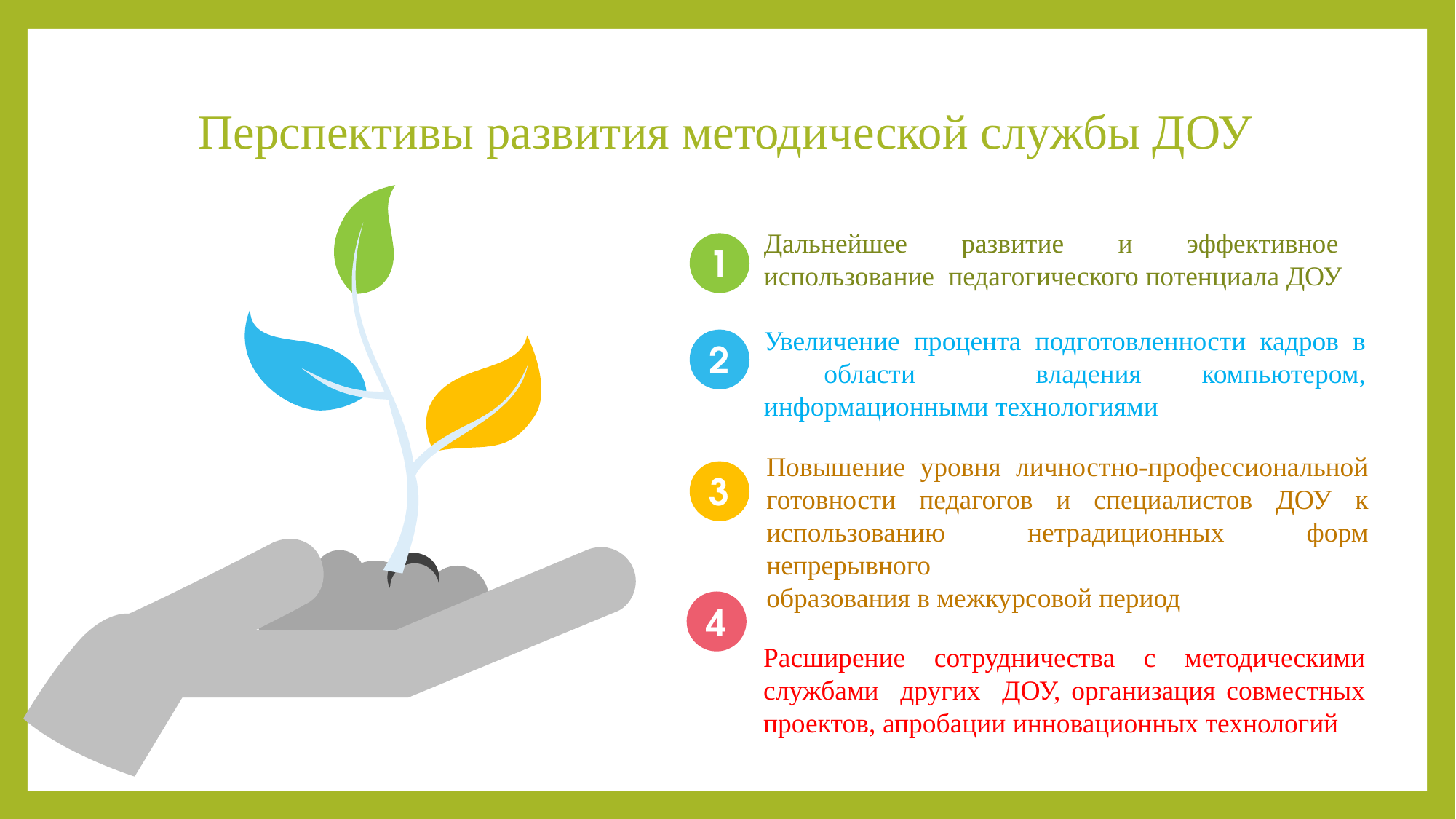

# Перспективы развития методической службы ДОУ

Дальнейшее  развитие  и  эффективное  использование  педагогического потенциала ДОУ
1
Увеличение  процента  подготовленности  кадров  в  области  владения компьютером, информационными технологиями
2
Повышение уровня личностно-профессиональной готовности педагогов и специалистов ДОУ к использованию нетрадиционных форм непрерывного
образования в межкурсовой период
3
4
Расширение  сотрудничества  с  методическими службами  других  ДОУ, организация совместных проектов, апробации инновационных технологий